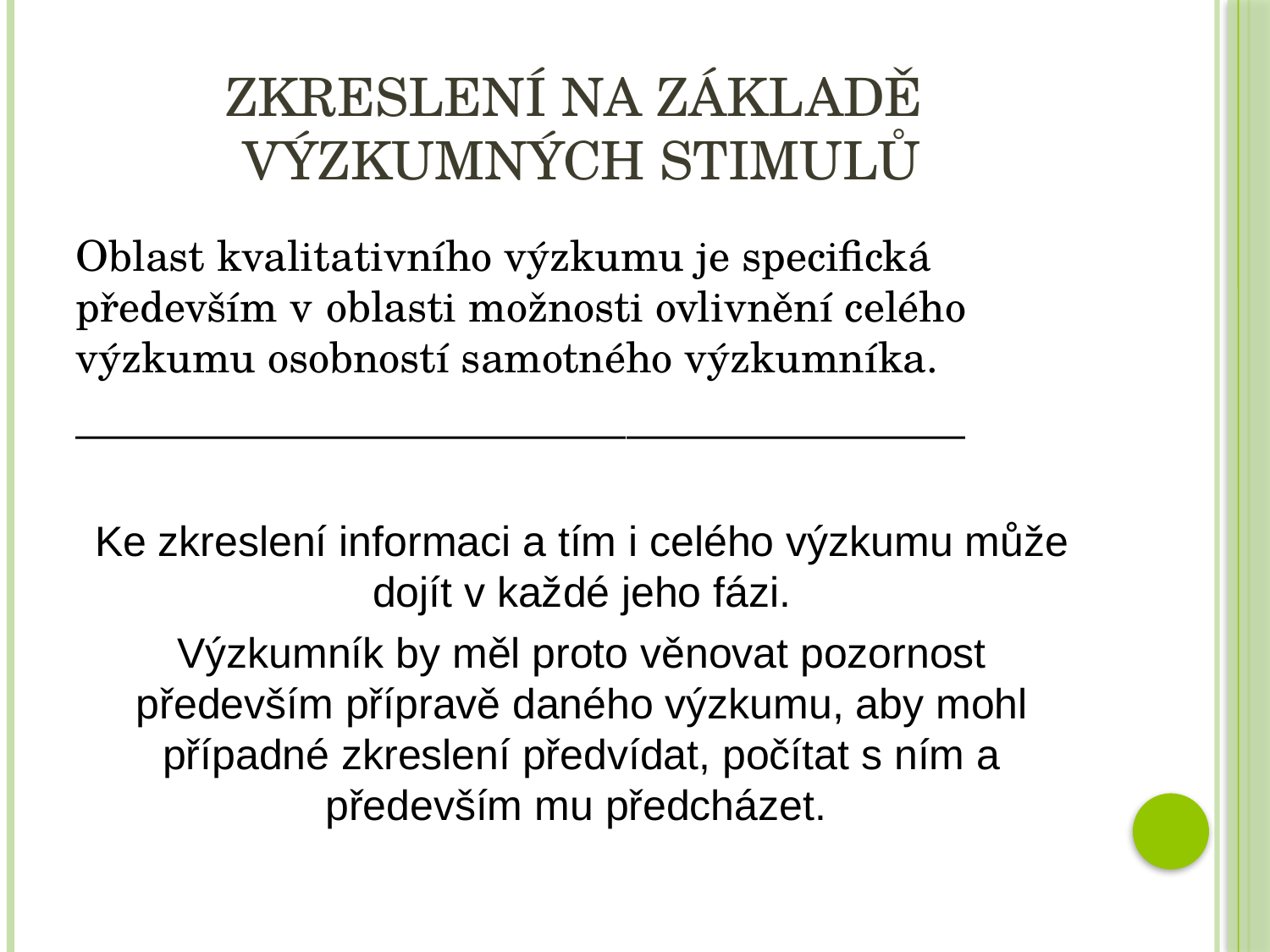

# Zkreslení na základě výzkumných stimulů
Oblast kvalitativního výzkumu je specifická především v oblasti možnosti ovlivnění celého výzkumu osobností samotného výzkumníka.
__________________________________________

Ke zkreslení informaci a tím i celého výzkumu může dojít v každé jeho fázi.
Výzkumník by měl proto věnovat pozornost především přípravě daného výzkumu, aby mohl případné zkreslení předvídat, počítat s ním a především mu předcházet.